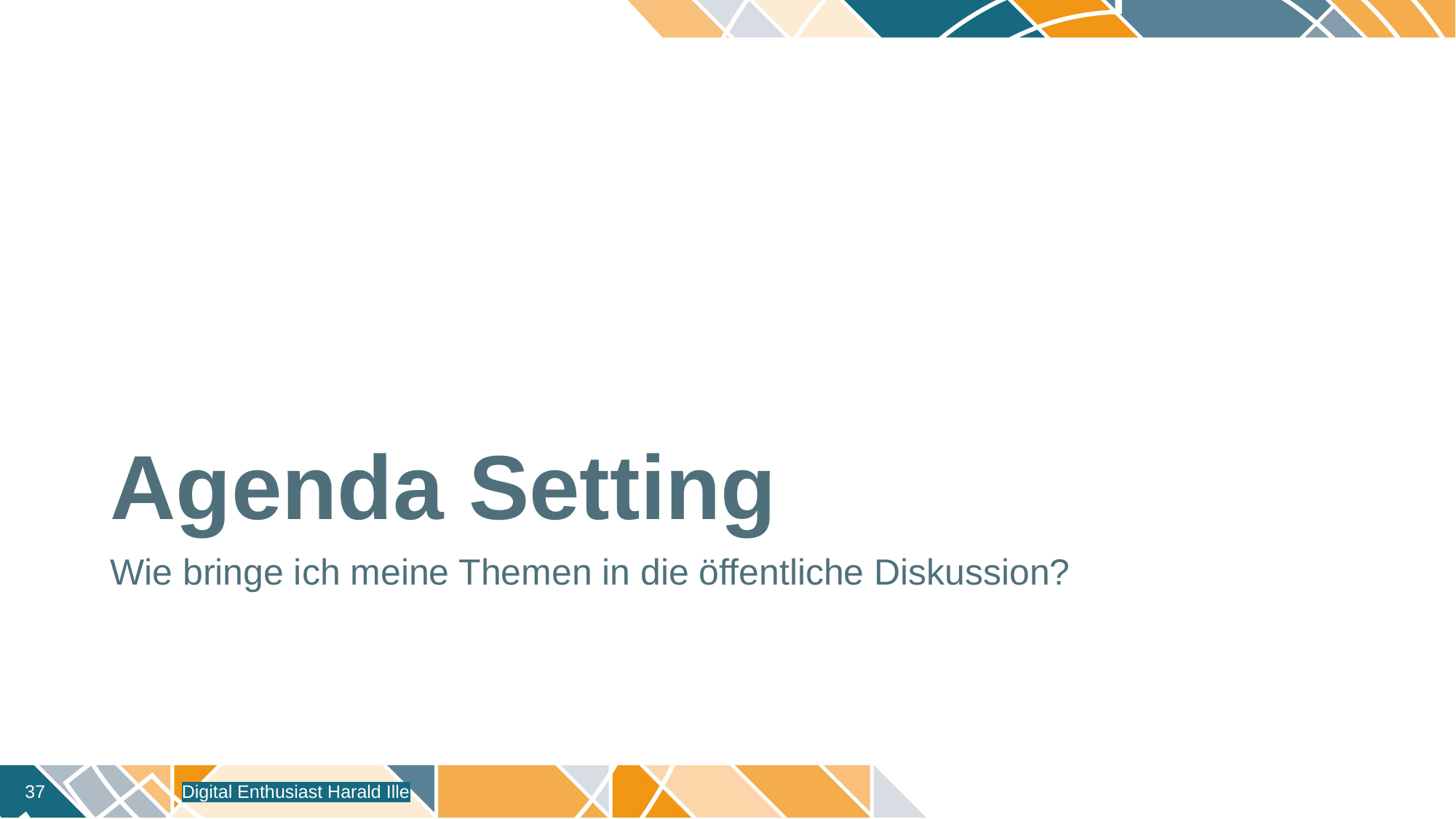

# Agenda Setting
Wie bringe ich meine Themen in die öffentliche Diskussion?
Digital Enthusiast Harald Ille
37